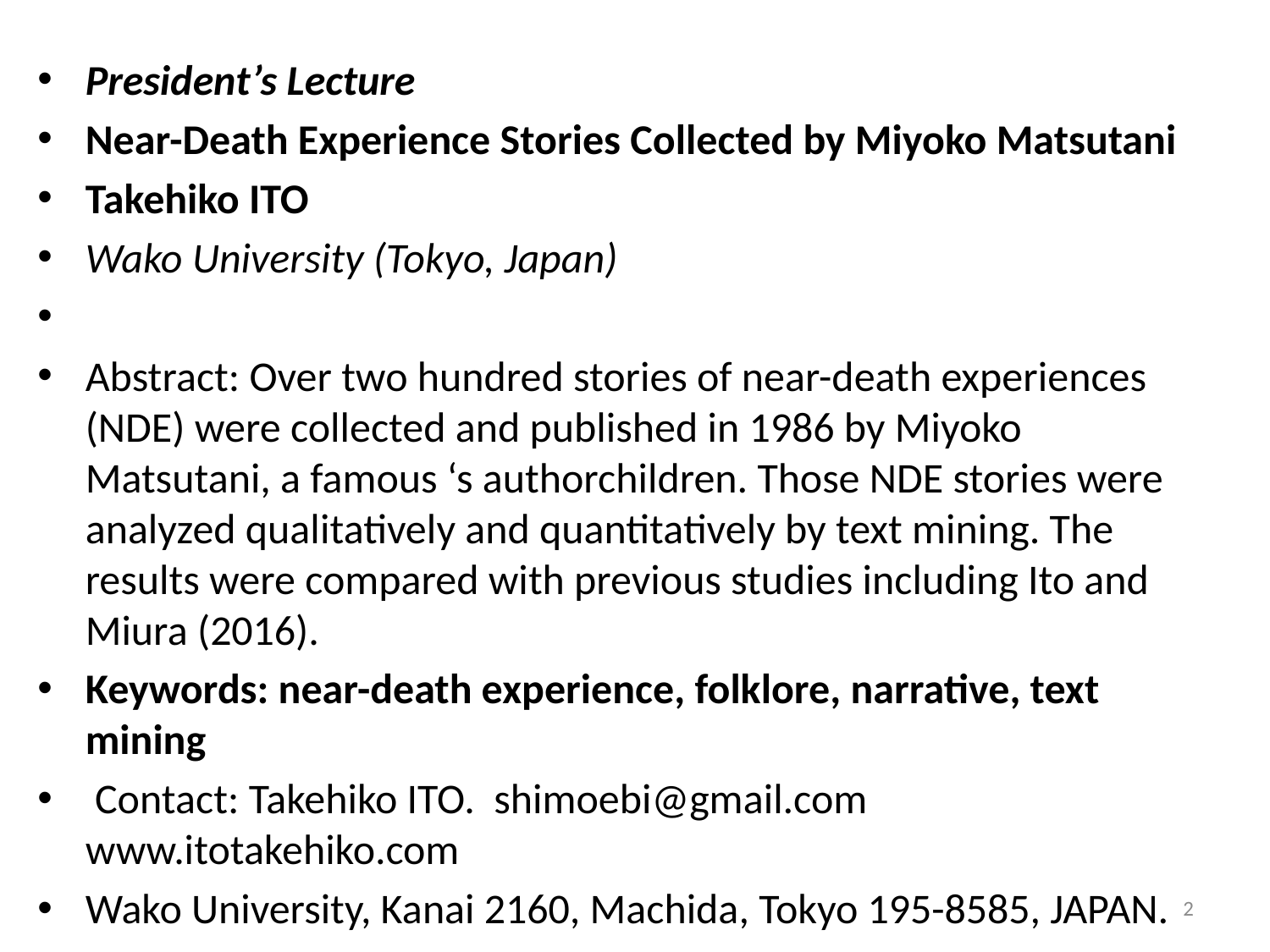

President’s Lecture
Near-Death Experience Stories Collected by Miyoko Matsutani
Takehiko ITO
Wako University (Tokyo, Japan)

Abstract: Over two hundred stories of near-death experiences (NDE) were collected and published in 1986 by Miyoko Matsutani, a famous ‘s authorchildren. Those NDE stories were analyzed qualitatively and quantitatively by text mining. The results were compared with previous studies including Ito and Miura (2016).
Keywords: near-death experience, folklore, narrative, text mining
 Contact: Takehiko ITO.  shimoebi@gmail.com   www.itotakehiko.com
Wako University, Kanai 2160, Machida, Tokyo 195-8585, JAPAN.

2